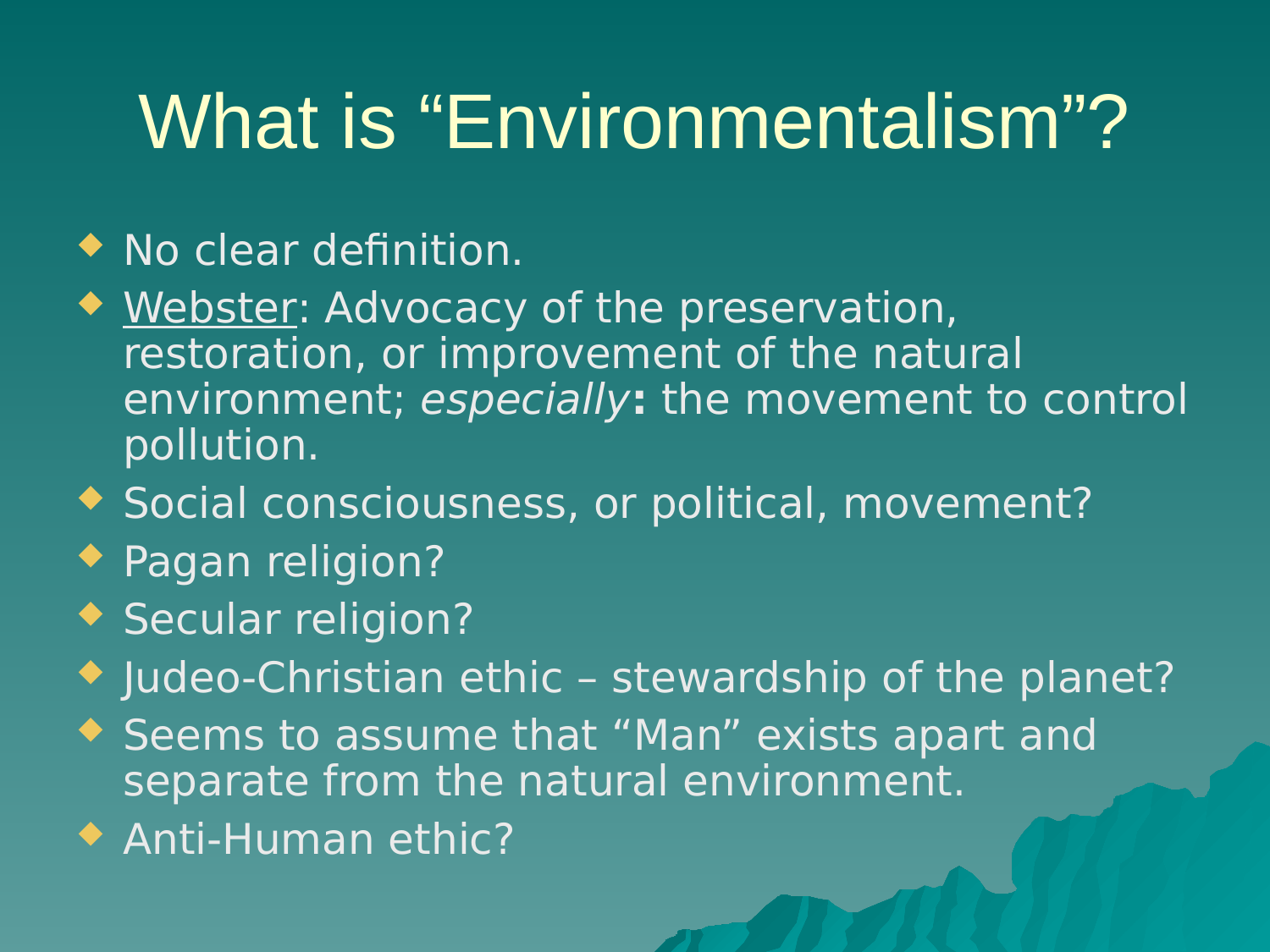

What is “Environmentalism”?
No clear definition.
Webster: Advocacy of the preservation, restoration, or improvement of the natural environment; especially: the movement to control pollution.
Social consciousness, or political, movement?
Pagan religion?
Secular religion?
Judeo-Christian ethic – stewardship of the planet?
Seems to assume that “Man” exists apart and separate from the natural environment.
Anti-Human ethic?